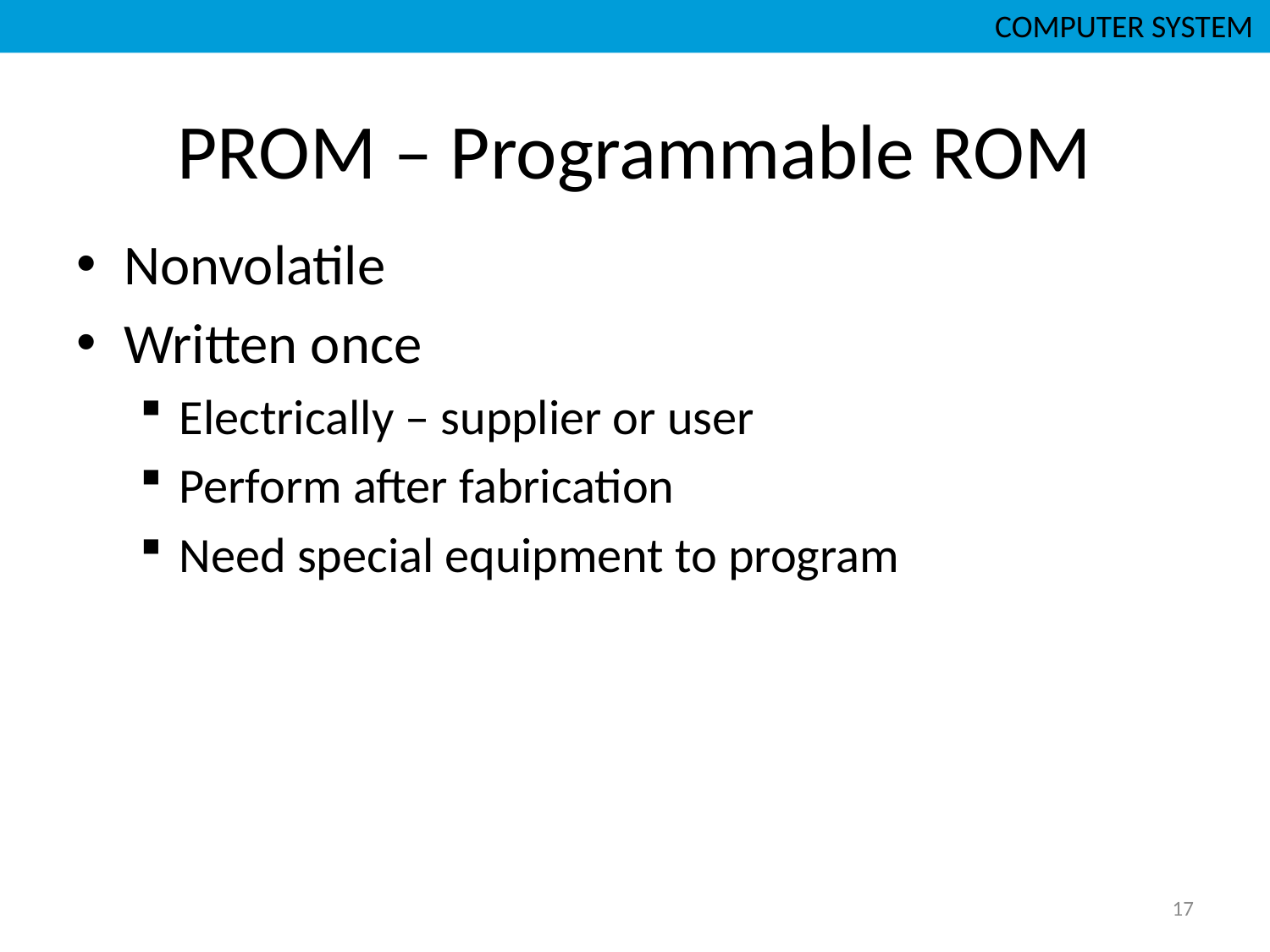

COMPUTER SYSTEM
# PROM – Programmable ROM
Nonvolatile
Written once
Electrically – supplier or user
Perform after fabrication
Need special equipment to program
17